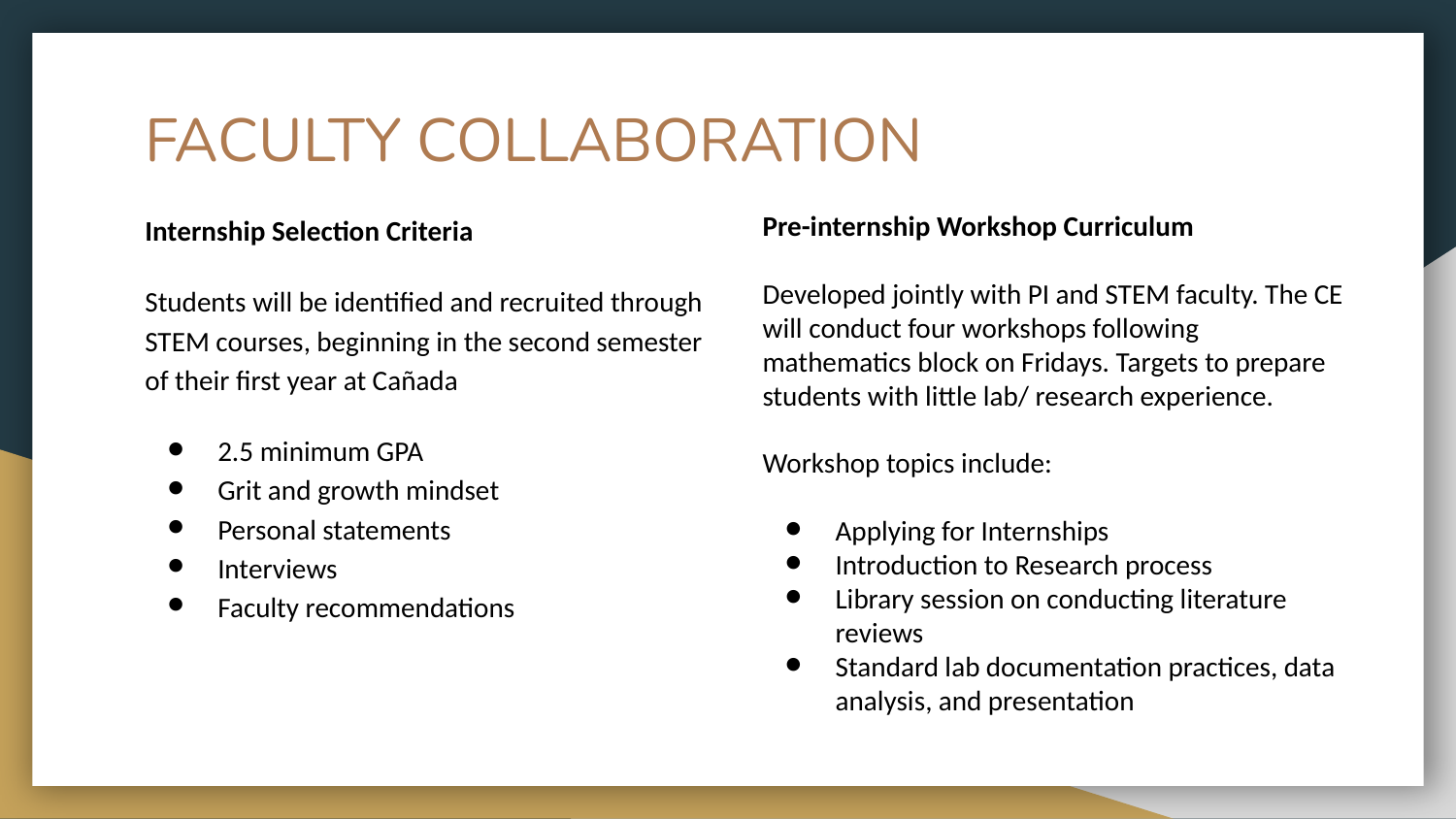

# FACULTY COLLABORATION
Internship Selection Criteria
Students will be identified and recruited through STEM courses, beginning in the second semester of their first year at Cañada
2.5 minimum GPA
Grit and growth mindset
Personal statements
Interviews
Faculty recommendations

Pre-internship Workshop Curriculum

Developed jointly with PI and STEM faculty. The CE will conduct four workshops following mathematics block on Fridays. Targets to prepare students with little lab/ research experience.

Workshop topics include:

Applying for Internships
Introduction to Research process
Library session on conducting literature reviews
Standard lab documentation practices, data analysis, and presentation